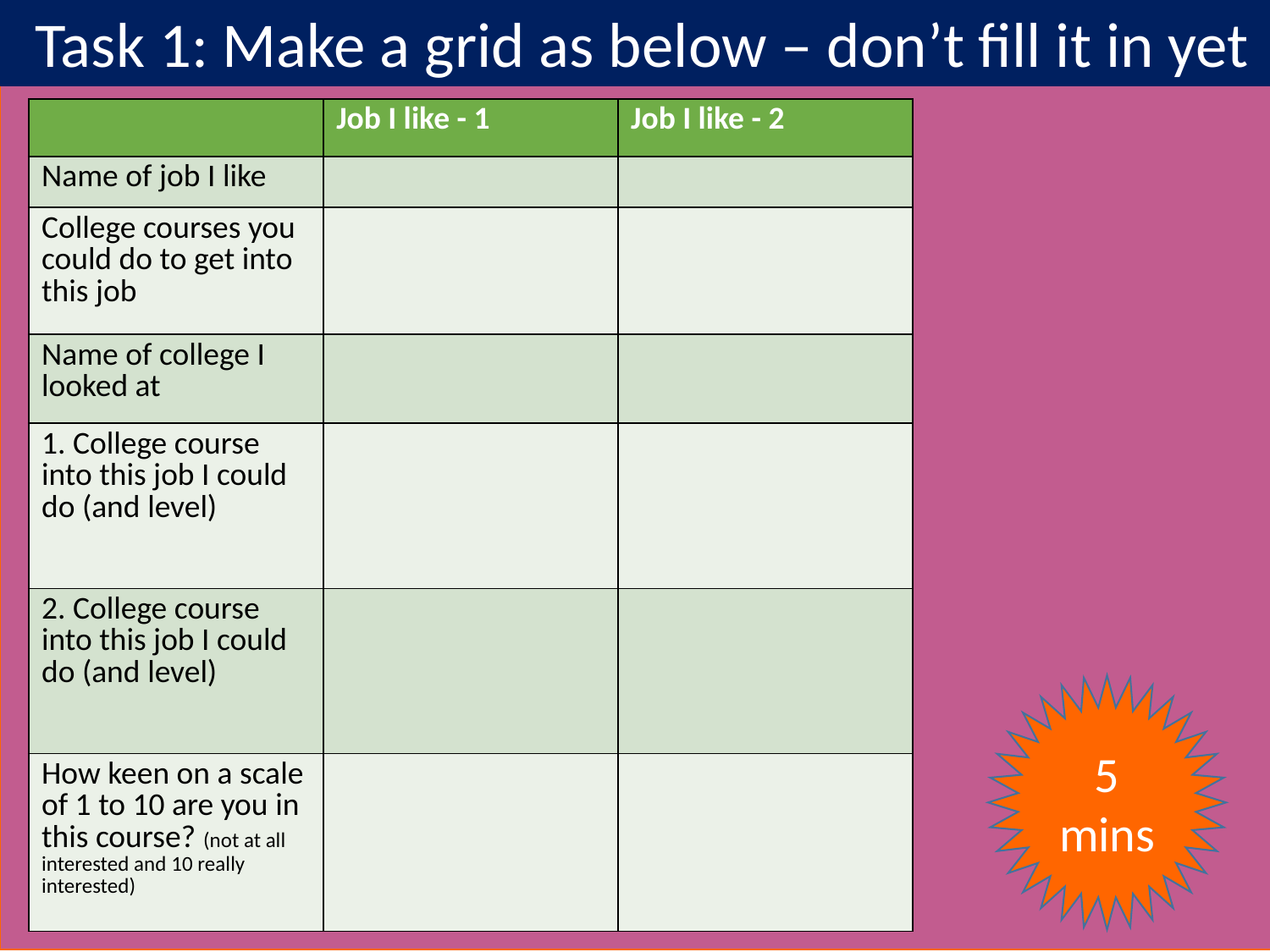

Task 1: Make a grid as below – don’t fill it in yet
|  | Job I like - 1 | Job I like - 2 |
| --- | --- | --- |
| Name of job I like |  |  |
| College courses you could do to get into this job |  |  |
| Name of college I looked at |  |  |
| 1. College course into this job I could do (and level) |  |  |
| 2. College course into this job I could do (and level) |  |  |
| How keen on a scale of 1 to 10 are you in this course? (not at all interested and 10 really interested) |  |  |
5 mins